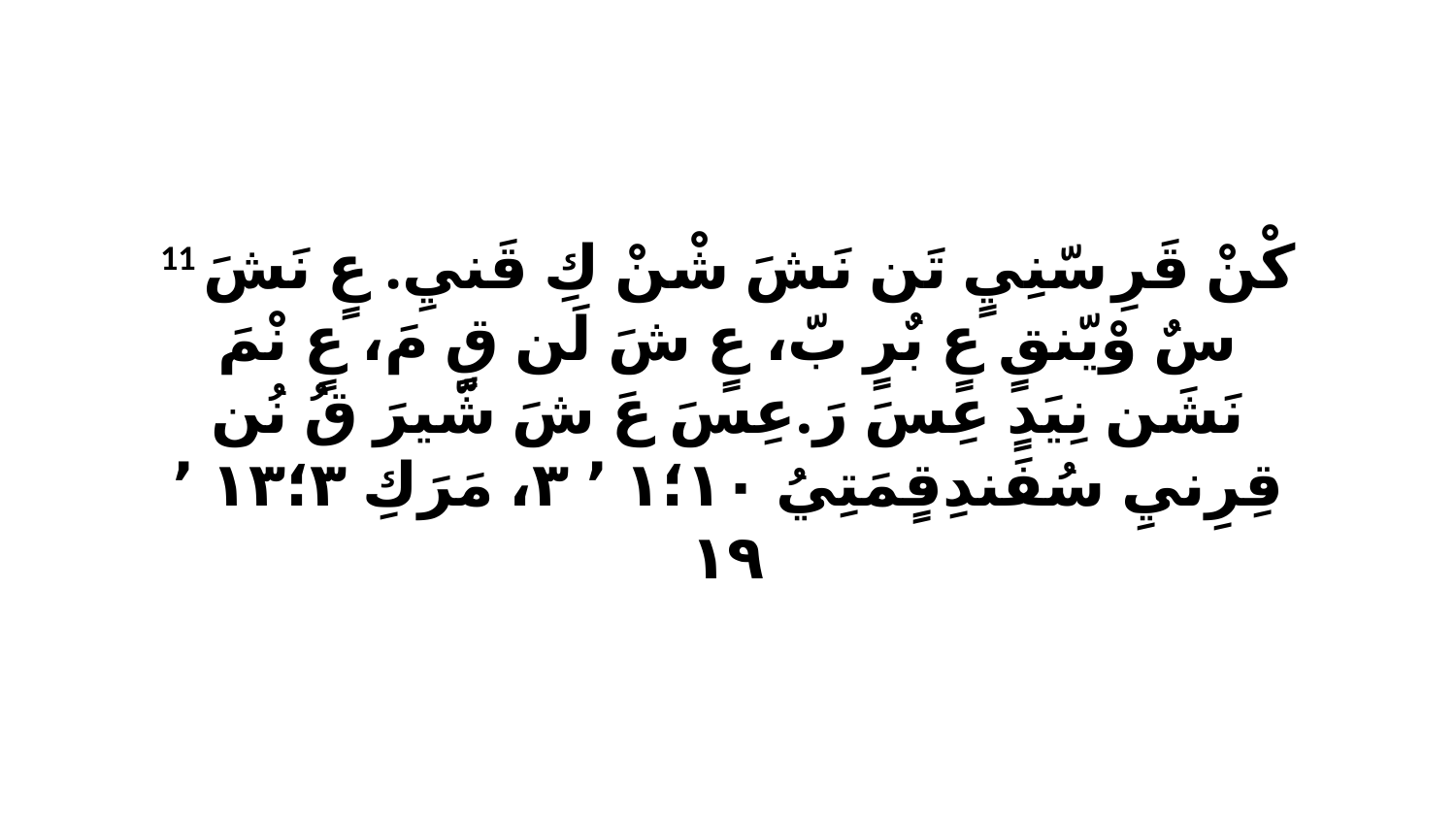

11 كْنْ قَرِ سّنِيٍ تَن نَشَ شْنْ كِ قَنيِ. عٍ نَشَ سٌ وْيّنقٍ عٍ بٌرٍ بّ، عٍ شَ لَن قٍ مَ، عٍ نْمَ نَشَن نِيَدٍ عِسَ رَ.عِسَ عَ شَ شّيرَ قُ نُن قِرِنيِ سُفَندِقٍمَتِيُ ١٠‏؛١ ٬ ٣، مَرَكِ ٣‏؛١٣ ٬ ١٩